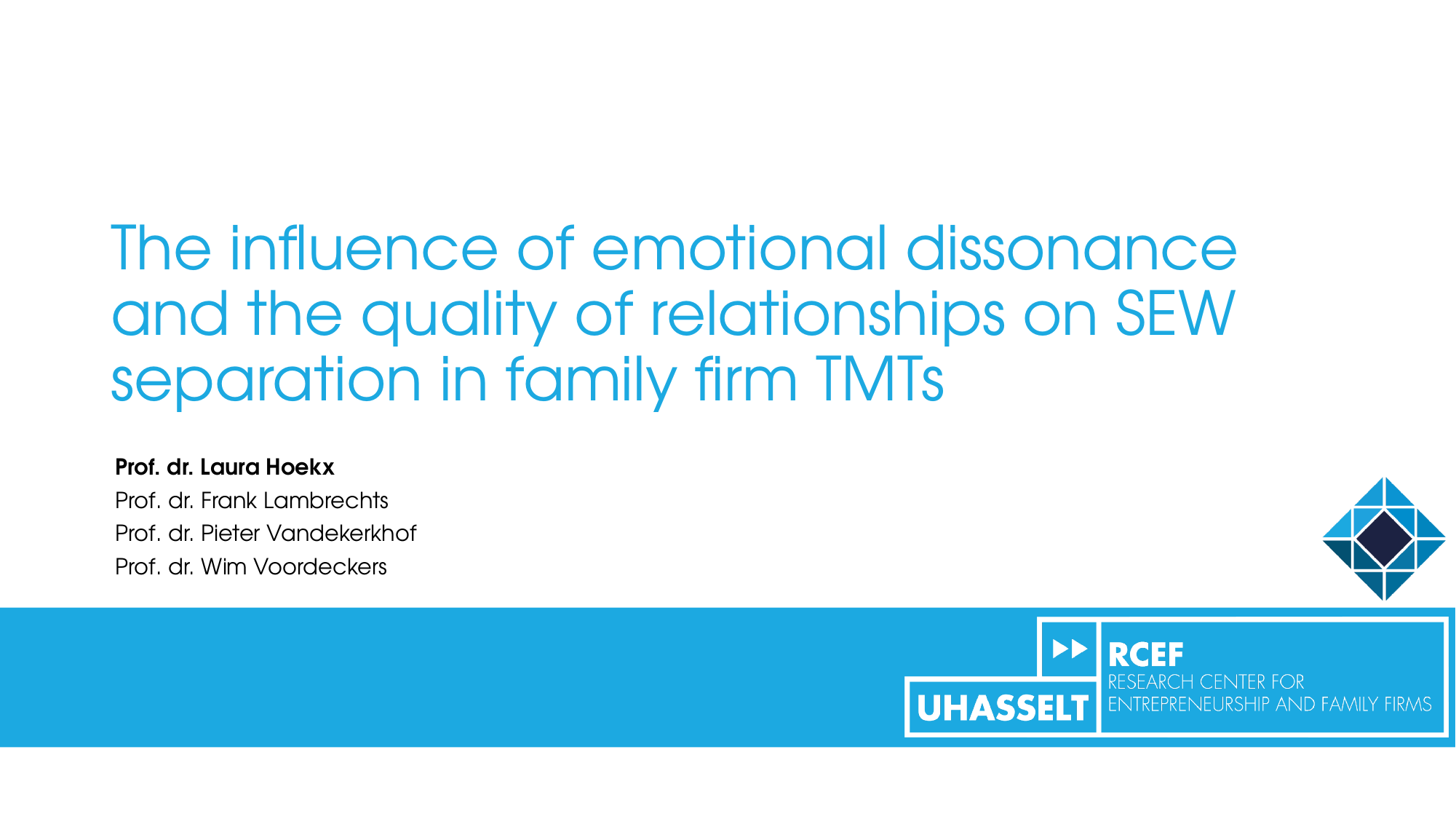

# The influence of emotional dissonance and the quality of relationships on SEW separation in family firm TMTs
Prof. dr. Laura Hoekx
Prof. dr. Frank Lambrechts
Prof. dr. Pieter Vandekerkhof
Prof. dr. Wim Voordeckers